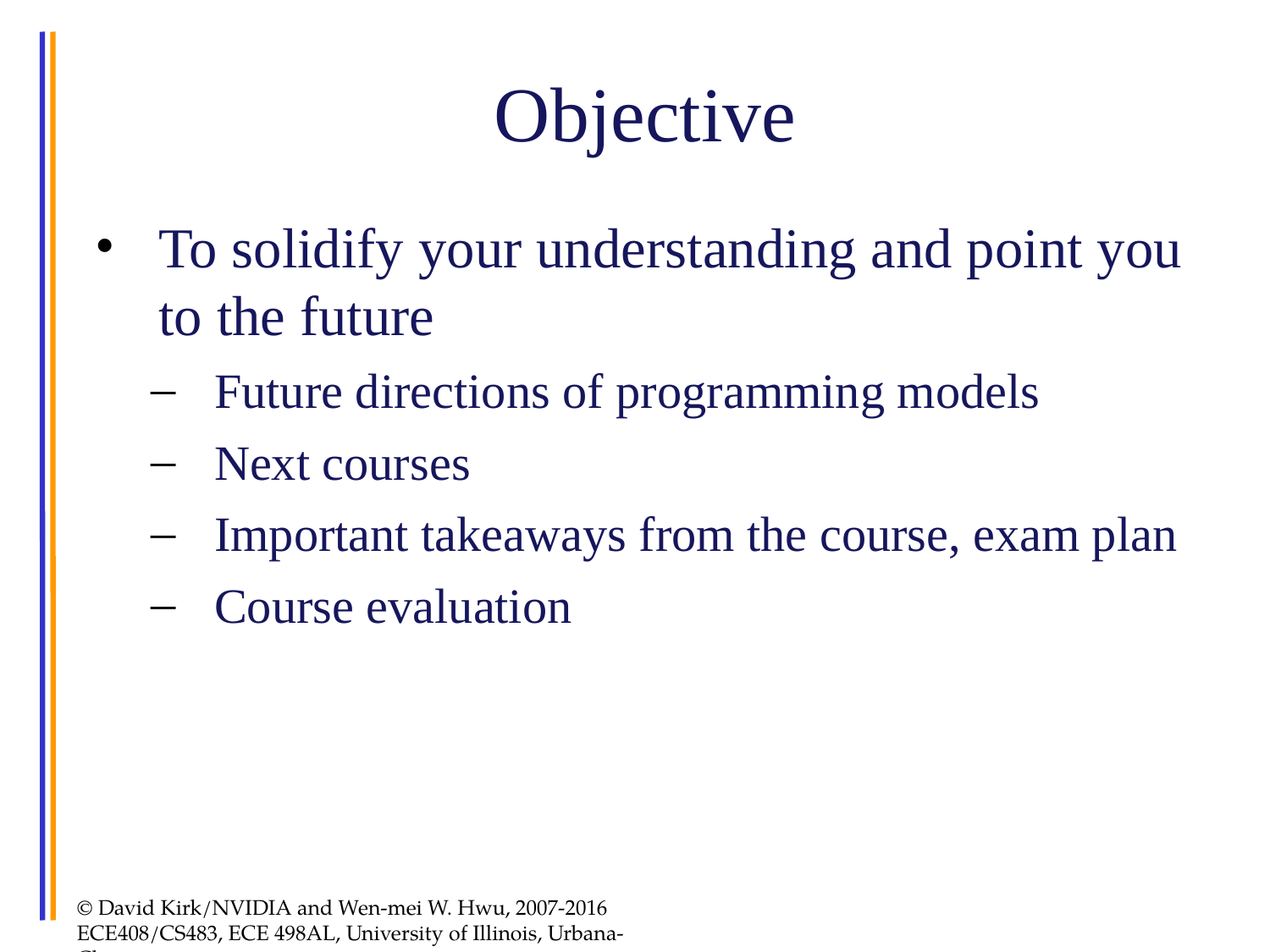

# Objective
To solidify your understanding and point you to the future
Future directions of programming models
Next courses
Important takeaways from the course, exam plan
Course evaluation